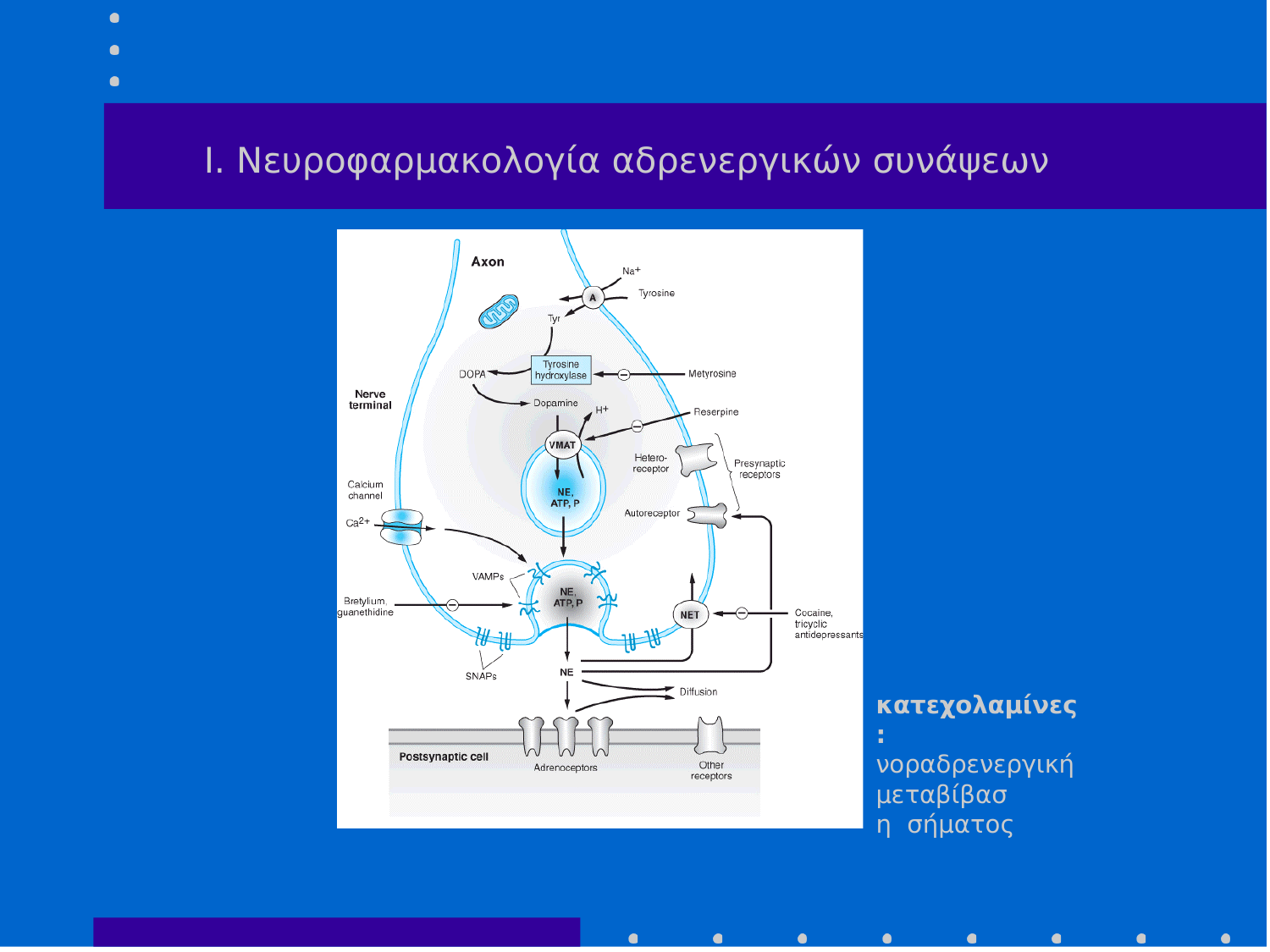

# Ι. Νευροφαρµακολογία αδρενεργικών συνάψεων

κατεχολαµίνες:
νοραδρενεργική
µεταβίβαση  σήµατος